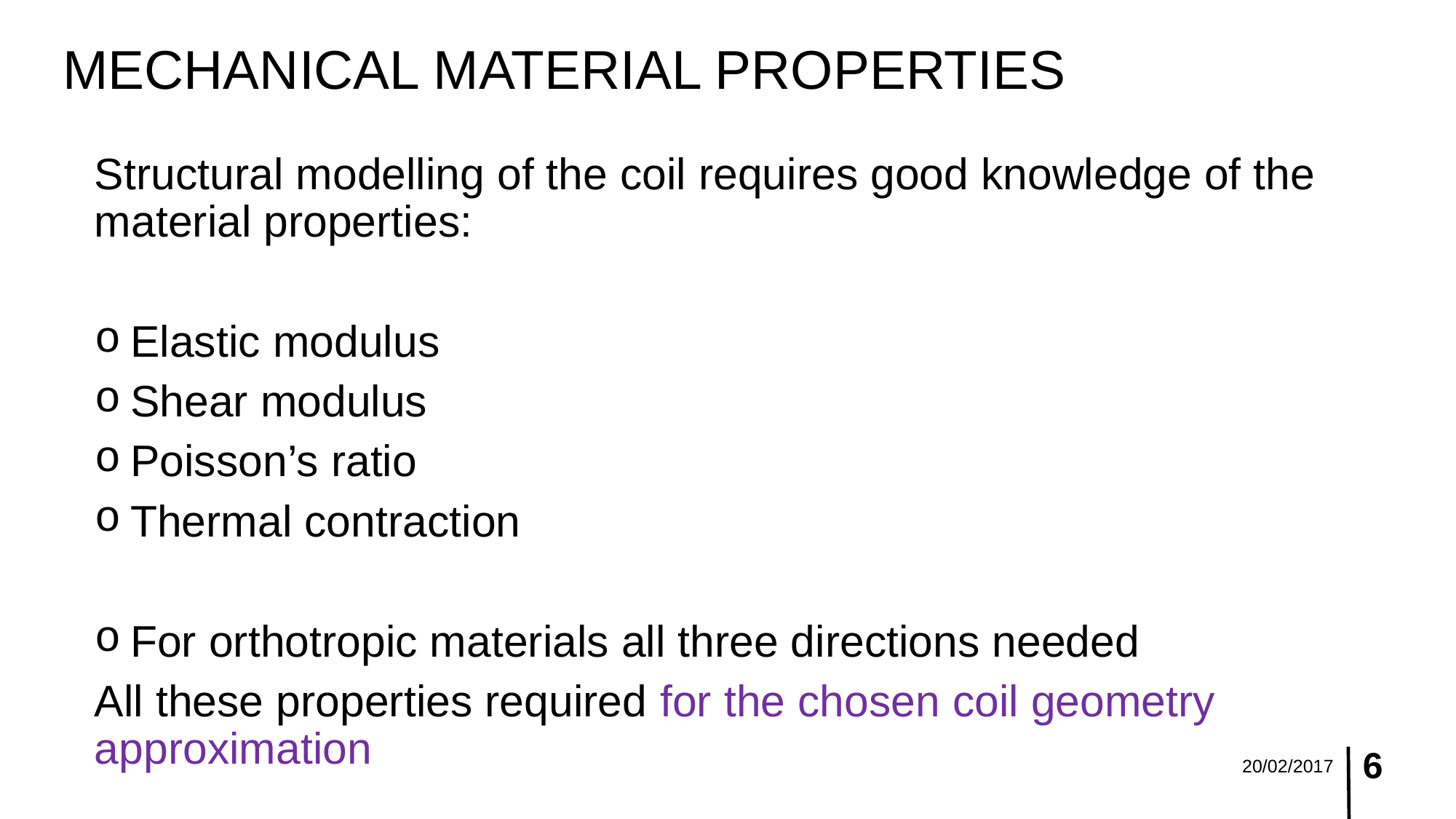

# Mechanical material properties
Structural modelling of the coil requires good knowledge of the material properties:

Elastic modulus
Shear modulus
Poisson’s ratio
Thermal contraction

For orthotropic materials all three directions needed
All these properties required for the chosen coil geometry approximation

6
20/02/2017